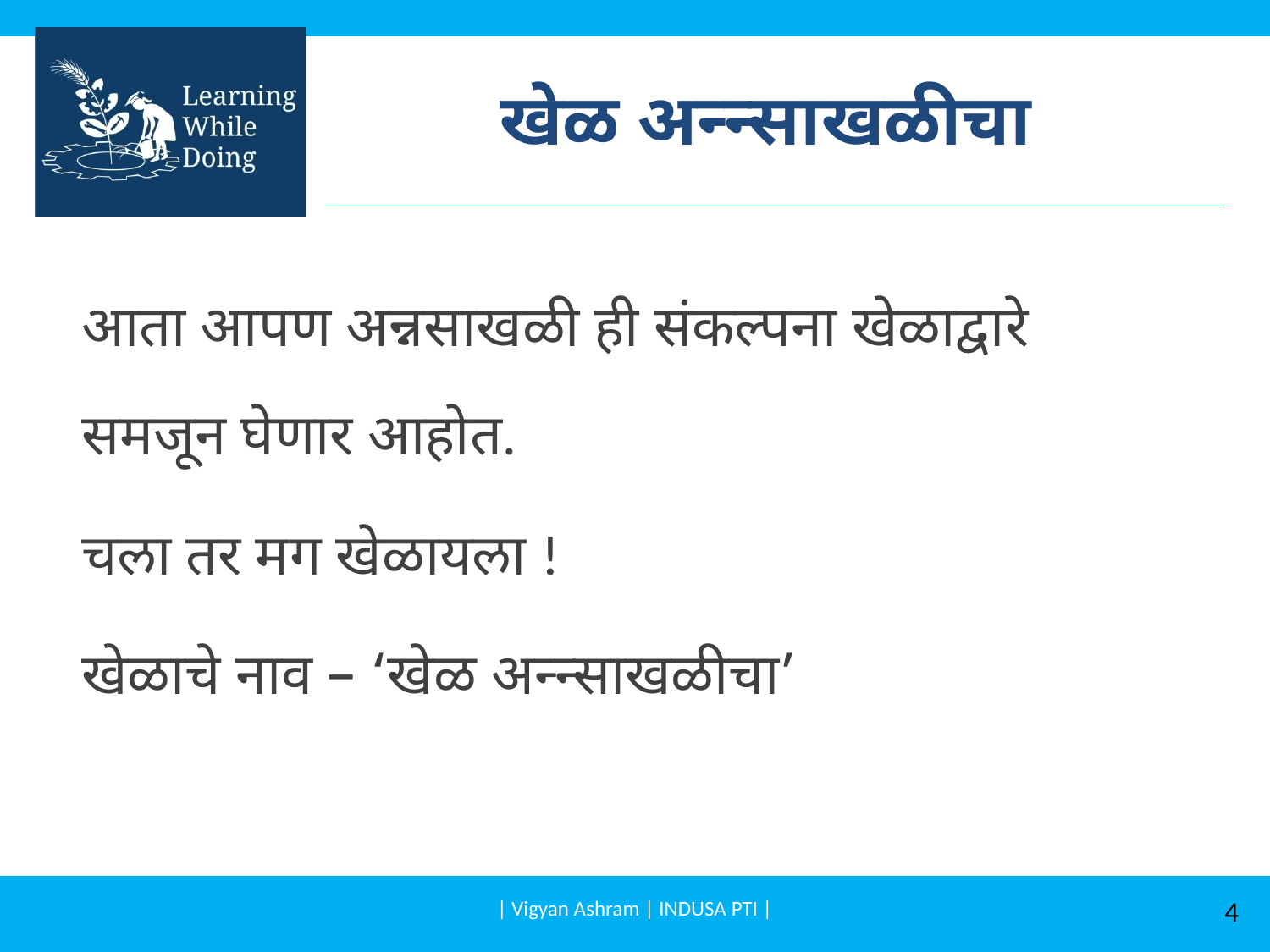

# खेळ अन्न्साखळीचा
आता आपण अन्नसाखळी ही संकल्पना खेळाद्वारे समजून घेणार आहोत.
चला तर मग खेळायला !
खेळाचे नाव – ‘खेळ अन्न्साखळीचा’

| Vigyan Ashram | INDUSA PTI |
4